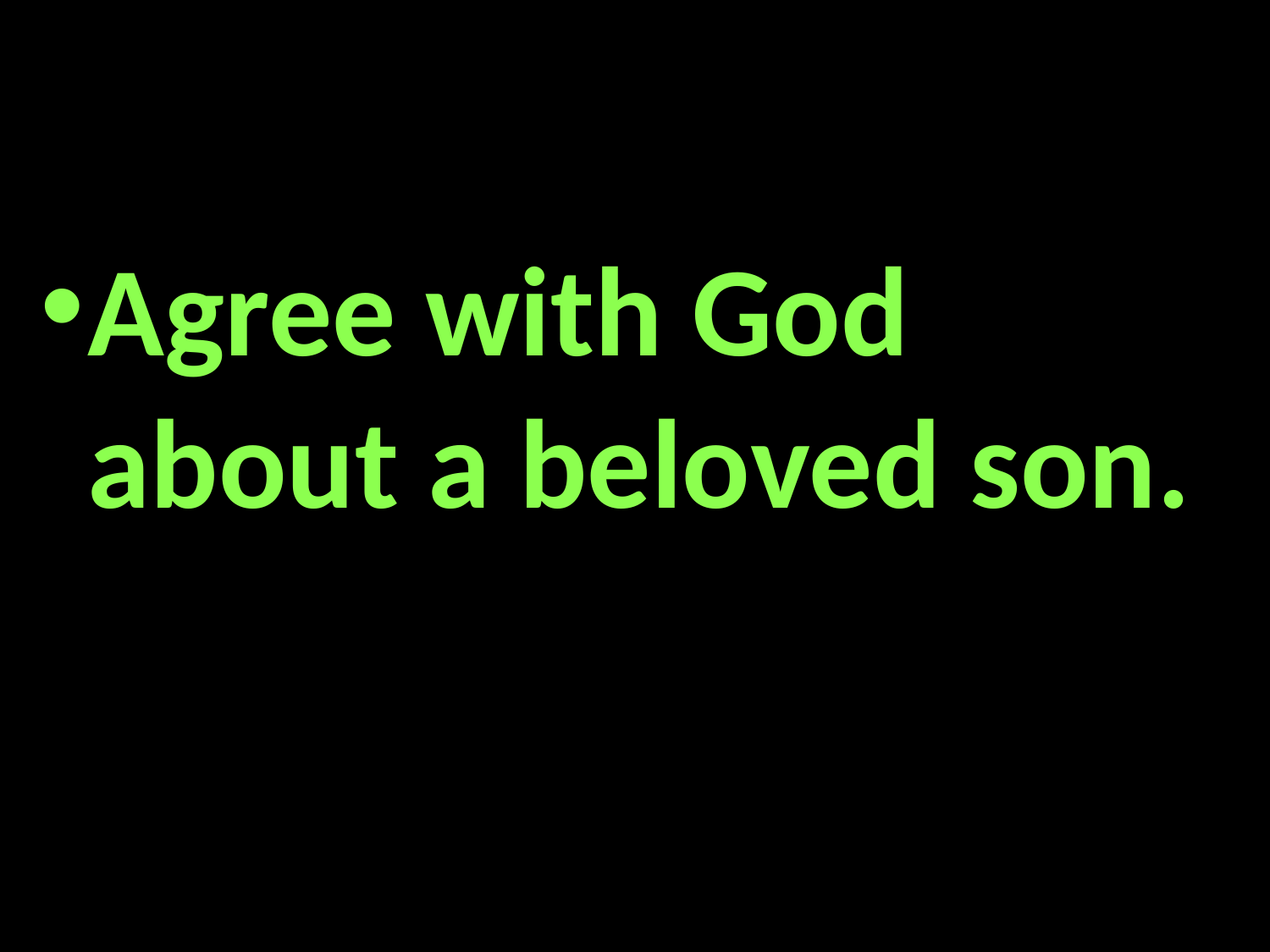

#
Agree with God about a beloved son.